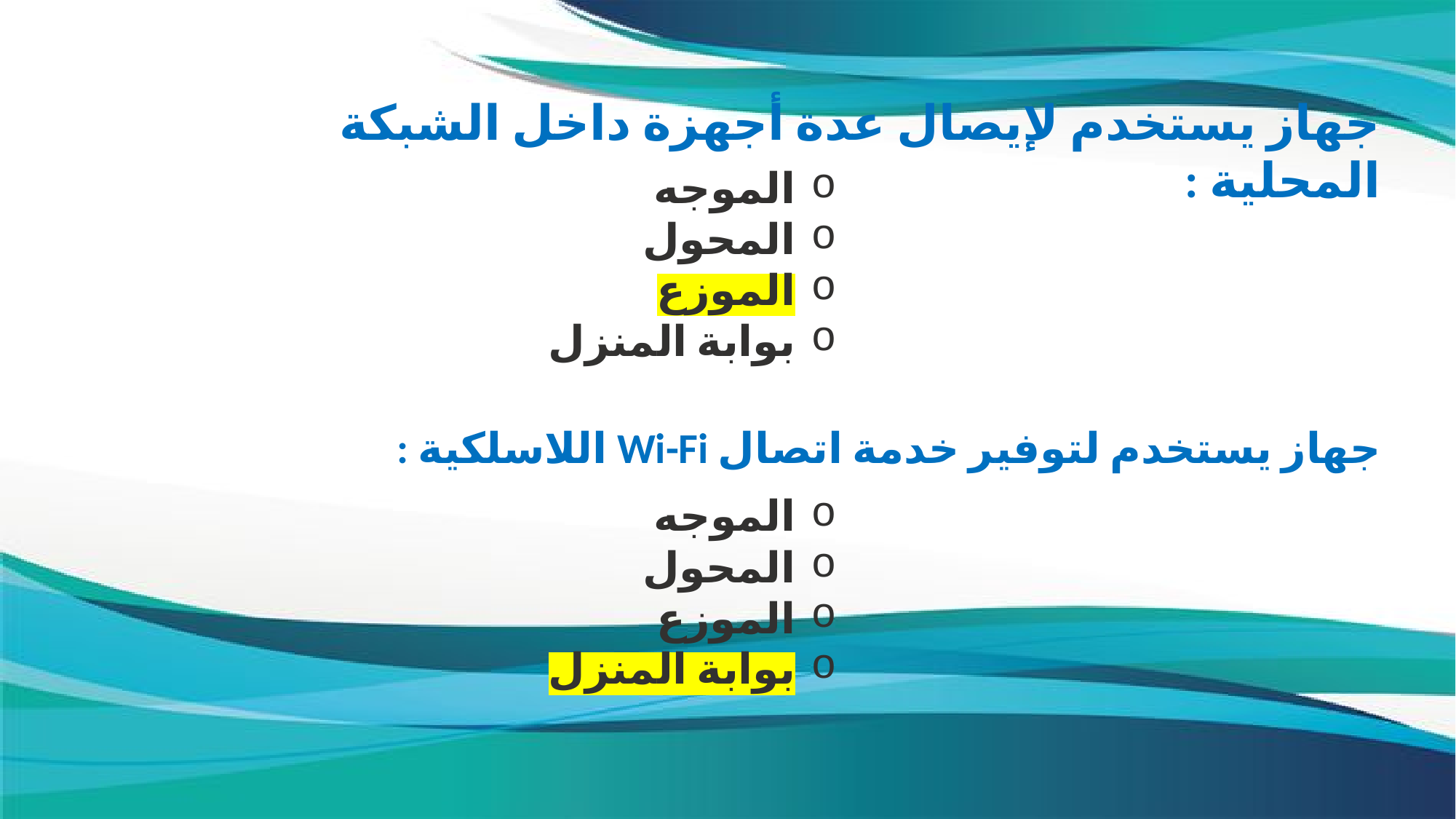

جهاز يستخدم لإيصال عدة أجهزة داخل الشبكة المحلية :
الموجه
المحول
الموزع
بوابة المنزل
جهاز يستخدم لتوفير خدمة اتصال Wi-Fi اللاسلكية :
الموجه
المحول
الموزع
بوابة المنزل